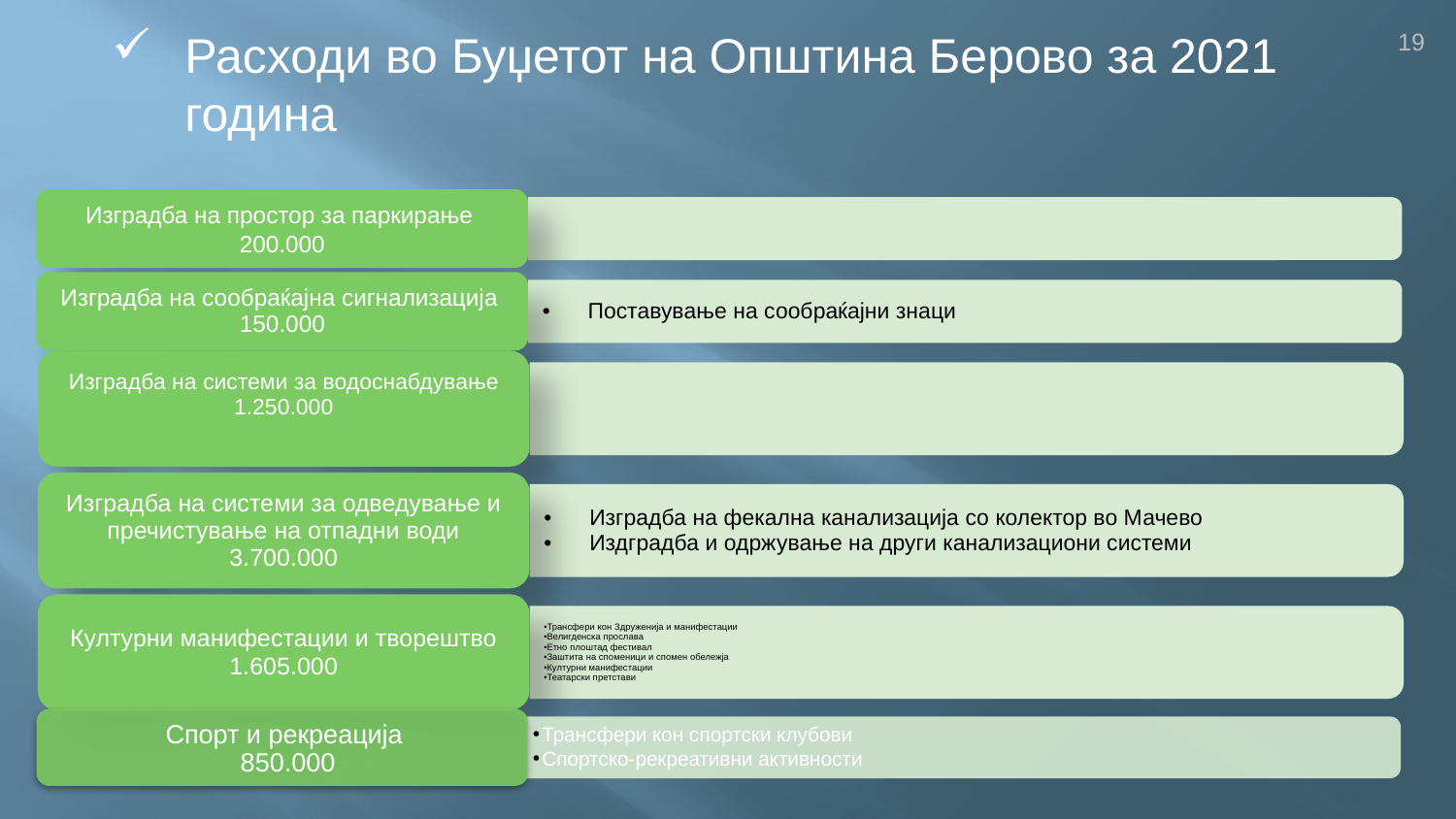

19
Расходи во Буџетот на Општина Берово за 2021 година
Изградба на простор за паркирање
200.000
Изградба на сообраќајна сигнализација
150.000
Поставување на сообраќајни знаци
Изградба на системи за водоснабдување 1.250.000
Изградба на системи за одведување и пречистување на отпадни води 3.700.000
Изградба на фекална канализација со колектор во Мачево
Културни манифестации и творештво
1.605.000
Трансфери кон Здруженија и манифестации
Велигденска прослава
Етно плоштад фестивал
Заштита на споменици и спомен обележја
Културни манифестации
Театарски претстави
Издградба и одржување на други канализациони системи
Трансфери кон спортски клубови
Спортско-рекреативни активности
Спорт и рекреација
 850.000